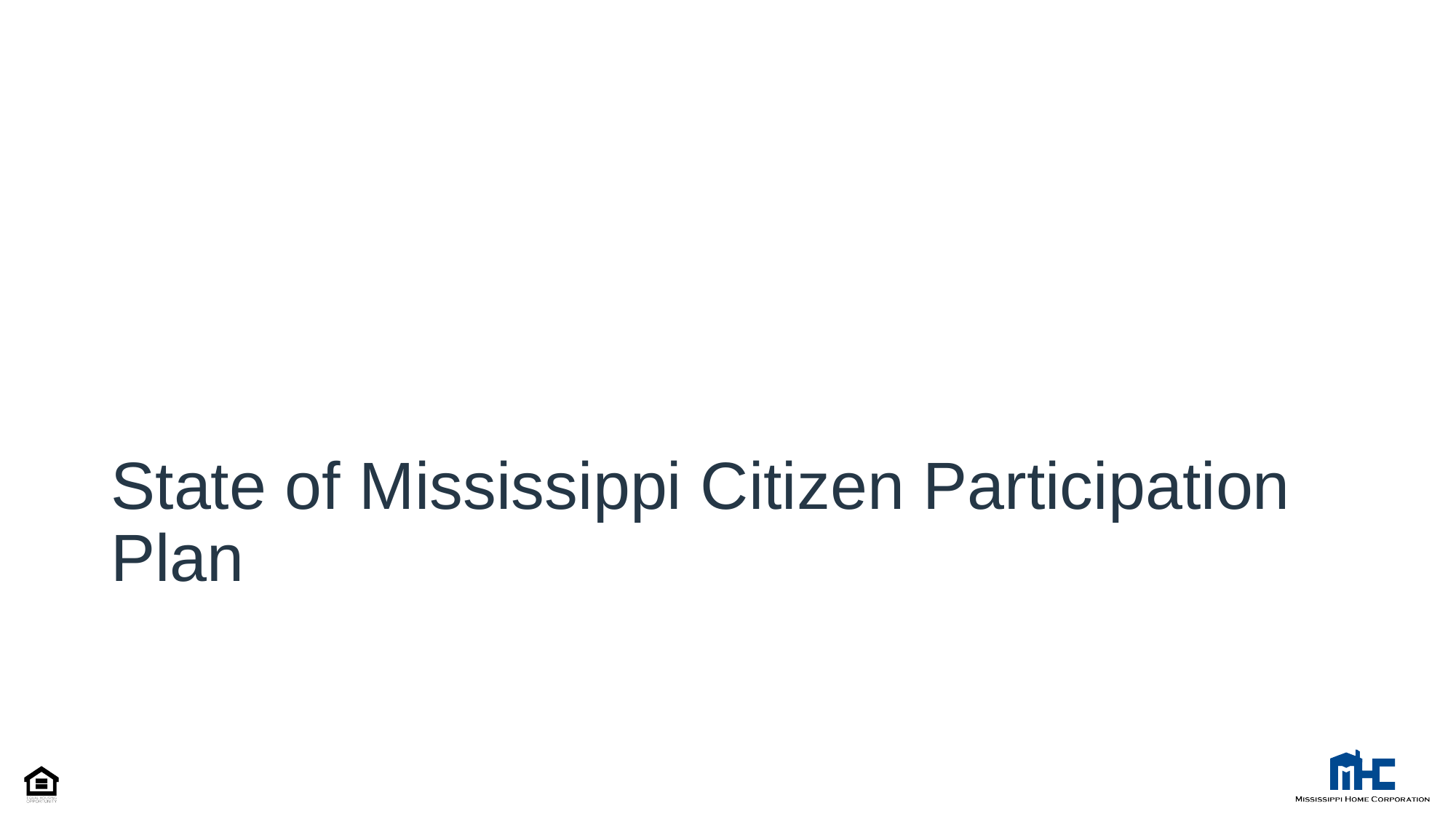

# State of Mississippi Citizen Participation Plan